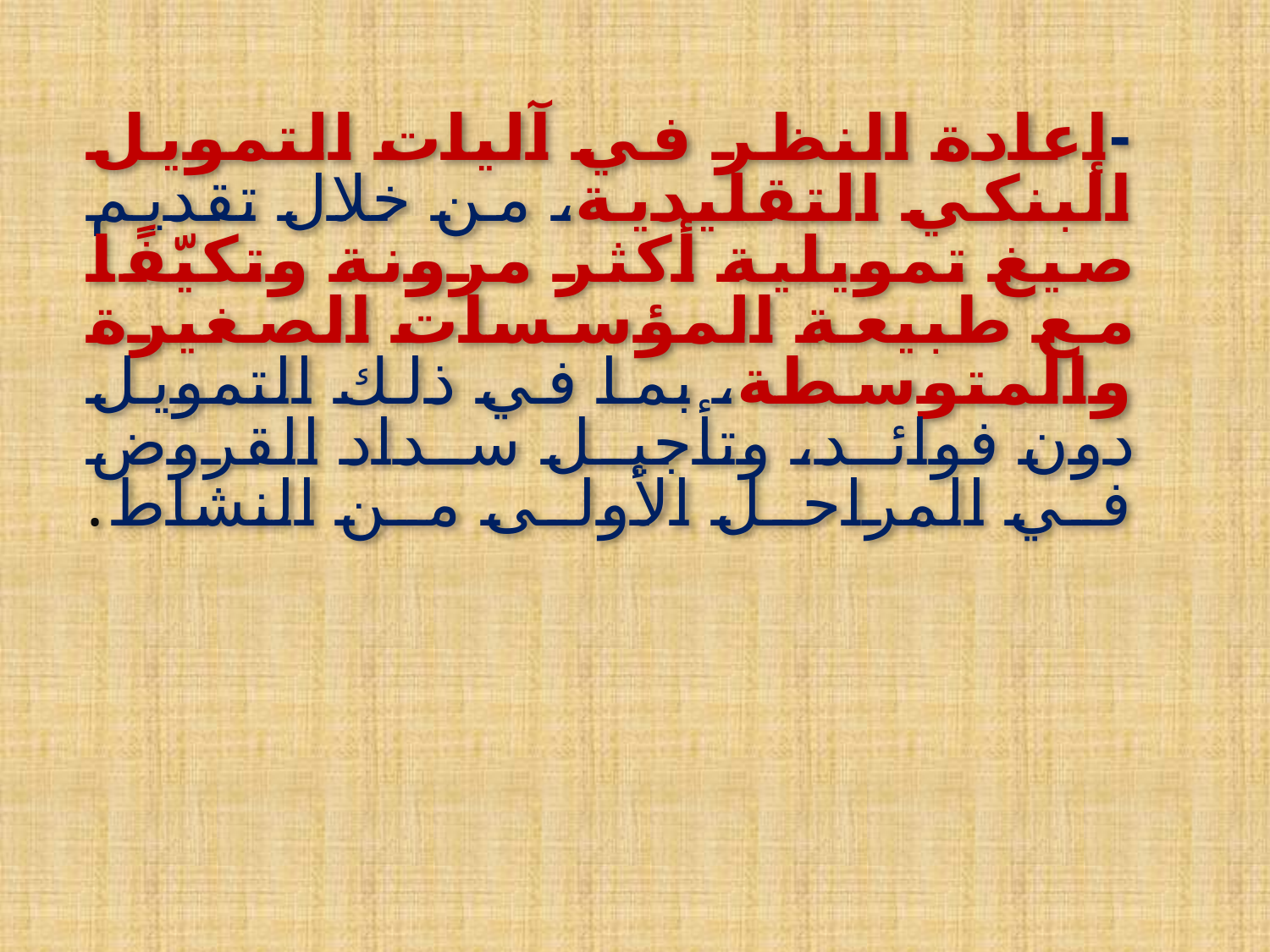

# -إعادة النظر في آليات التمويل البنكي التقليدية، من خلال تقديم صيغ تمويلية أكثر مرونة وتكيّفًا مع طبيعة المؤسسات الصغيرة والمتوسطة، بما في ذلك التمويل دون فوائد، وتأجيل سداد القروض في المراحل الأولى من النشاط.